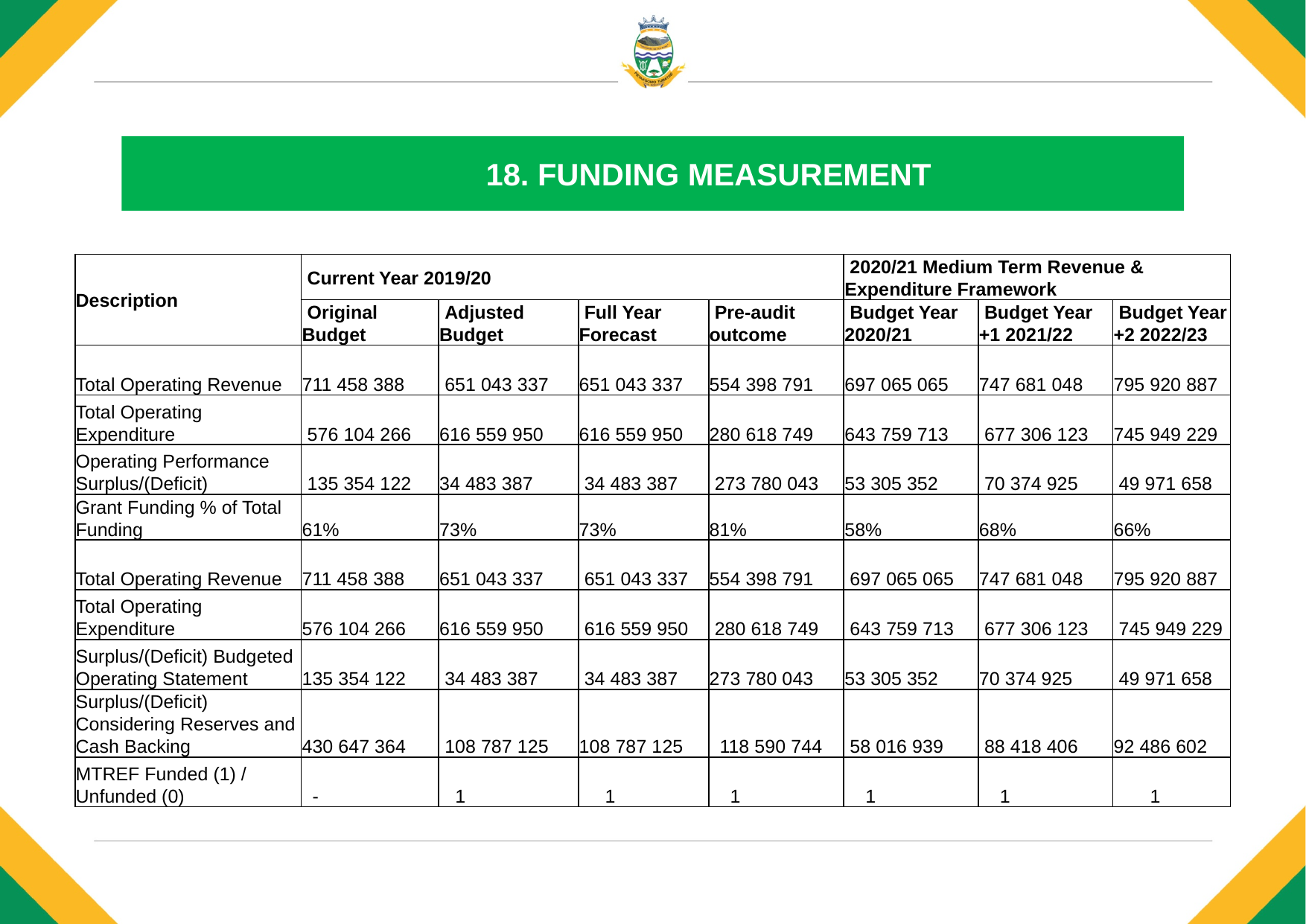

# 18. FUNDING MEASUREMENT

| Description | Current Year 2019/20 |  |  |  | 2020/21 Medium Term Revenue & Expenditure Framework |  |  |
| --- | --- | --- | --- | --- | --- | --- | --- |
|  | Original Budget | Adjusted Budget | Full Year Forecast | Pre-audit outcome | Budget Year 2020/21 | Budget Year +1 2021/22 | Budget Year +2 2022/23 |
| Total Operating Revenue | 711 458 388 | 651 043 337 | 651 043 337 | 554 398 791 | 697 065 065 | 747 681 048 | 795 920 887 |
| Total Operating Expenditure | 576 104 266 | 616 559 950 | 616 559 950 | 280 618 749 | 643 759 713 | 677 306 123 | 745 949 229 |
| Operating Performance Surplus/(Deficit) | 135 354 122 | 34 483 387 | 34 483 387 | 273 780 043 | 53 305 352 | 70 374 925 | 49 971 658 |
| Grant Funding % of Total Funding | 61% | 73% | 73% | 81% | 58% | 68% | 66% |
| Total Operating Revenue | 711 458 388 | 651 043 337 | 651 043 337 | 554 398 791 | 697 065 065 | 747 681 048 | 795 920 887 |
| Total Operating Expenditure | 576 104 266 | 616 559 950 | 616 559 950 | 280 618 749 | 643 759 713 | 677 306 123 | 745 949 229 |
| Surplus/(Deficit) Budgeted Operating Statement | 135 354 122 | 34 483 387 | 34 483 387 | 273 780 043 | 53 305 352 | 70 374 925 | 49 971 658 |
| Surplus/(Deficit) Considering Reserves and Cash Backing | 430 647 364 | 108 787 125 | 108 787 125 | 118 590 744 | 58 016 939 | 88 418 406 | 92 486 602 |
| MTREF Funded (1) / Unfunded (0) | - | 1 | 1 | 1 | 1 | 1 | 1 |